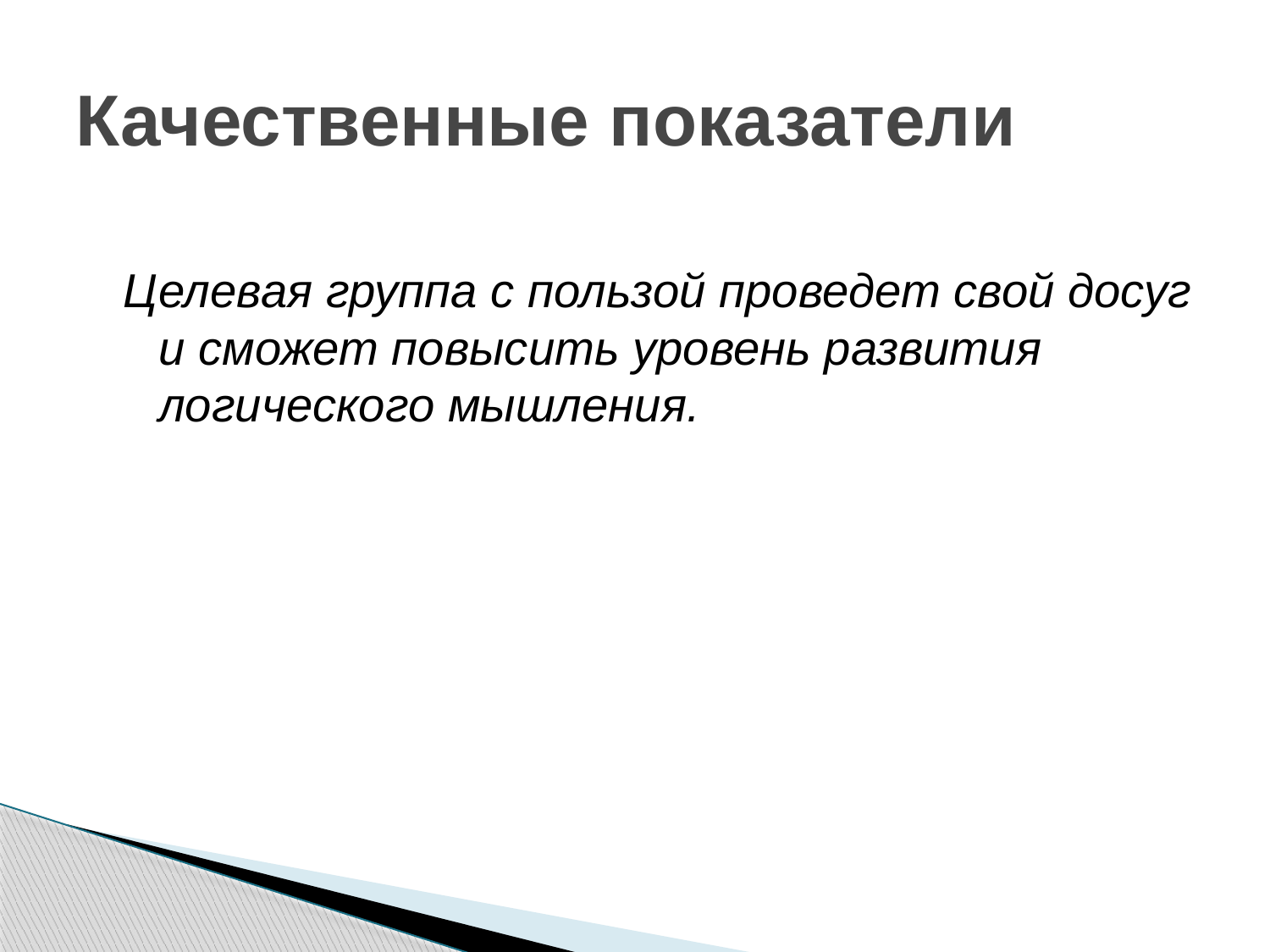

# Качественные показатели
Целевая группа с пользой проведет свой досуг и сможет повысить уровень развития логического мышления.